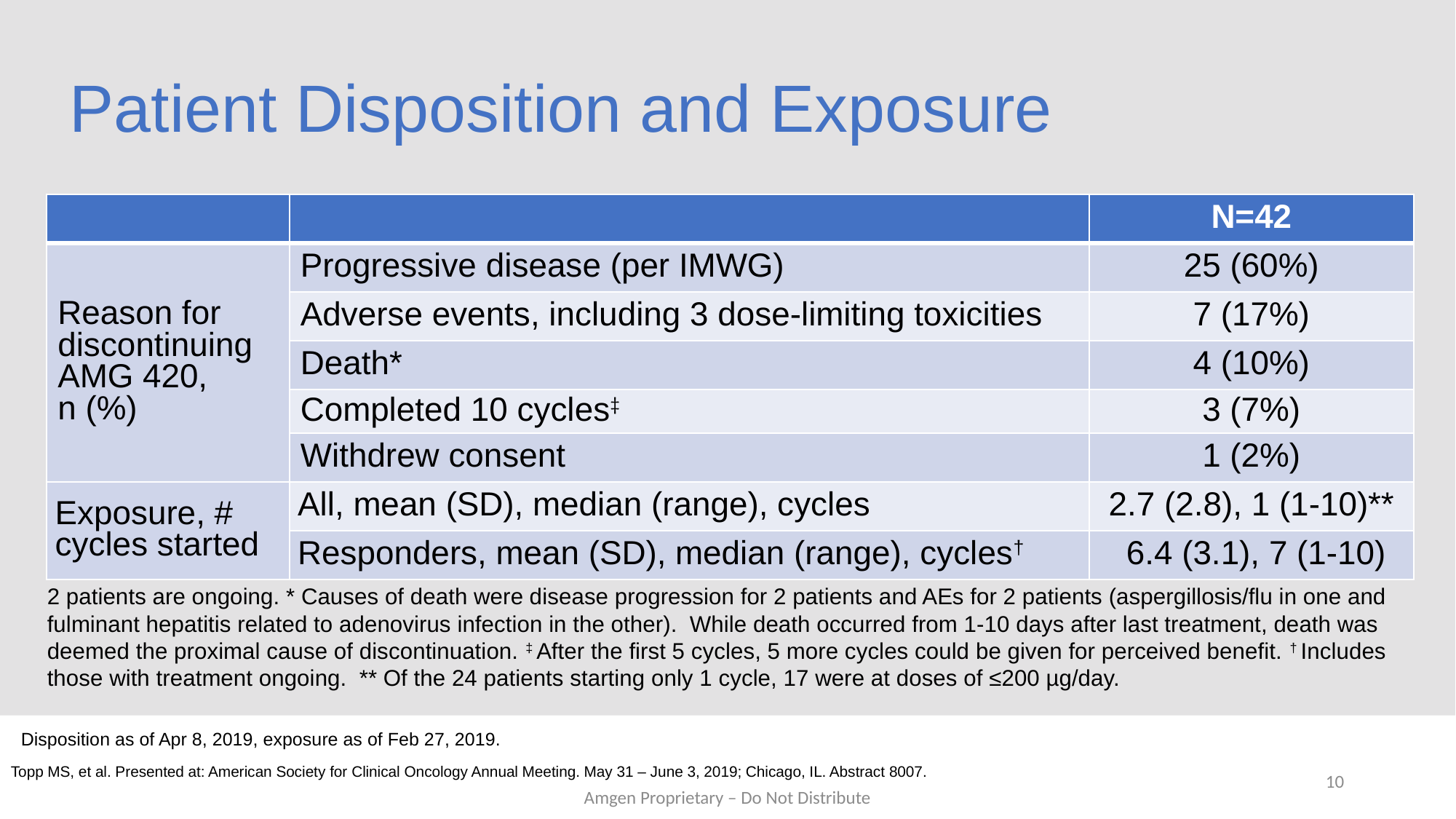

# Patient Disposition and Exposure
|  |  | N=42 |
| --- | --- | --- |
| Reason for discontinuing AMG 420, n (%) | Progressive disease (per IMWG) | 25 (60%) |
|  | Adverse events, including 3 dose-limiting toxicities | 7 (17%) |
|  | Death\* | 4 (10%) |
|  | Completed 10 cycles‡ | 3 (7%) |
|  | Withdrew consent | 1 (2%) |
| Exposure, # cycles started | All, mean (SD), median (range), cycles | 2.7 (2.8), 1 (1-10)\*\* |
|  | Responders, mean (SD), median (range), cycles† | 6.4 (3.1), 7 (1-10) |
2 patients are ongoing. * Causes of death were disease progression for 2 patients and AEs for 2 patients (aspergillosis/flu in one and fulminant hepatitis related to adenovirus infection in the other).  While death occurred from 1-10 days after last treatment, death was deemed the proximal cause of discontinuation. ‡ After the first 5 cycles, 5 more cycles could be given for perceived benefit. † Includes those with treatment ongoing.  ** Of the 24 patients starting only 1 cycle, 17 were at doses of ≤200 µg/day.
Disposition as of Apr 8, 2019, exposure as of Feb 27, 2019.
Topp MS, et al. Presented at: American Society for Clinical Oncology Annual Meeting. May 31 – June 3, 2019; Chicago, IL. Abstract 8007.
10
Amgen Proprietary – Do Not Distribute